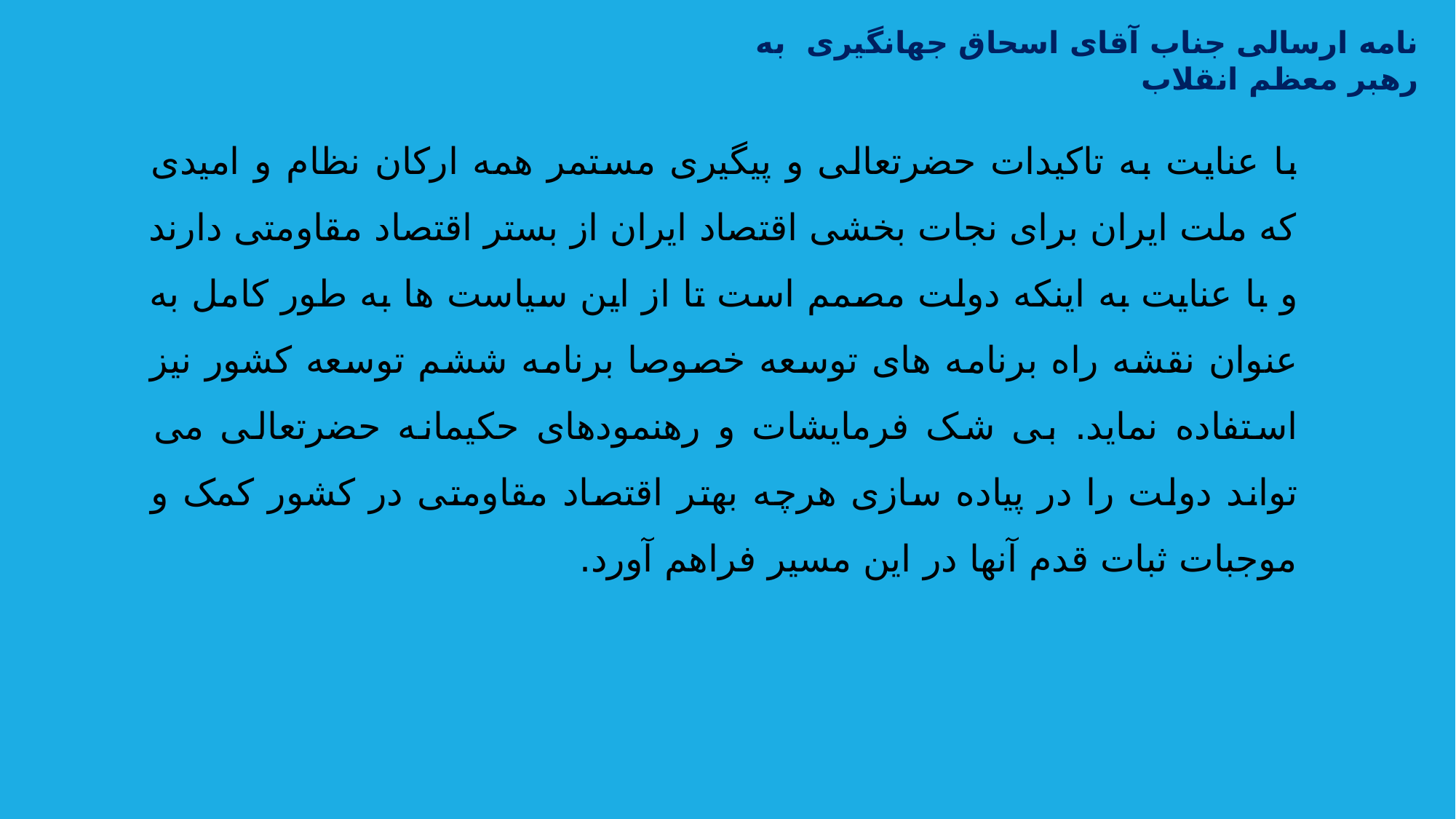

نامه ارسالی جناب آقای اسحاق جهانگیری  به رهبر معظم انقلاب
با عنایت به تاکیدات حضرتعالی و پیگیری مستمر همه ارکان نظام و امیدی که ملت ایران برای نجات بخشی اقتصاد ایران از بستر اقتصاد مقاومتی دارند و با عنایت به اینکه دولت مصمم است تا از این سیاست ها به طور کامل به عنوان نقشه راه برنامه های توسعه خصوصا برنامه ششم توسعه کشور نیز استفاده نماید. بی شک فرمایشات و رهنمودهای حکیمانه حضرتعالی می تواند دولت را در پیاده سازی هرچه بهتر اقتصاد مقاومتی در کشور کمک و موجبات ثبات قدم آنها در این مسیر فراهم آورد.